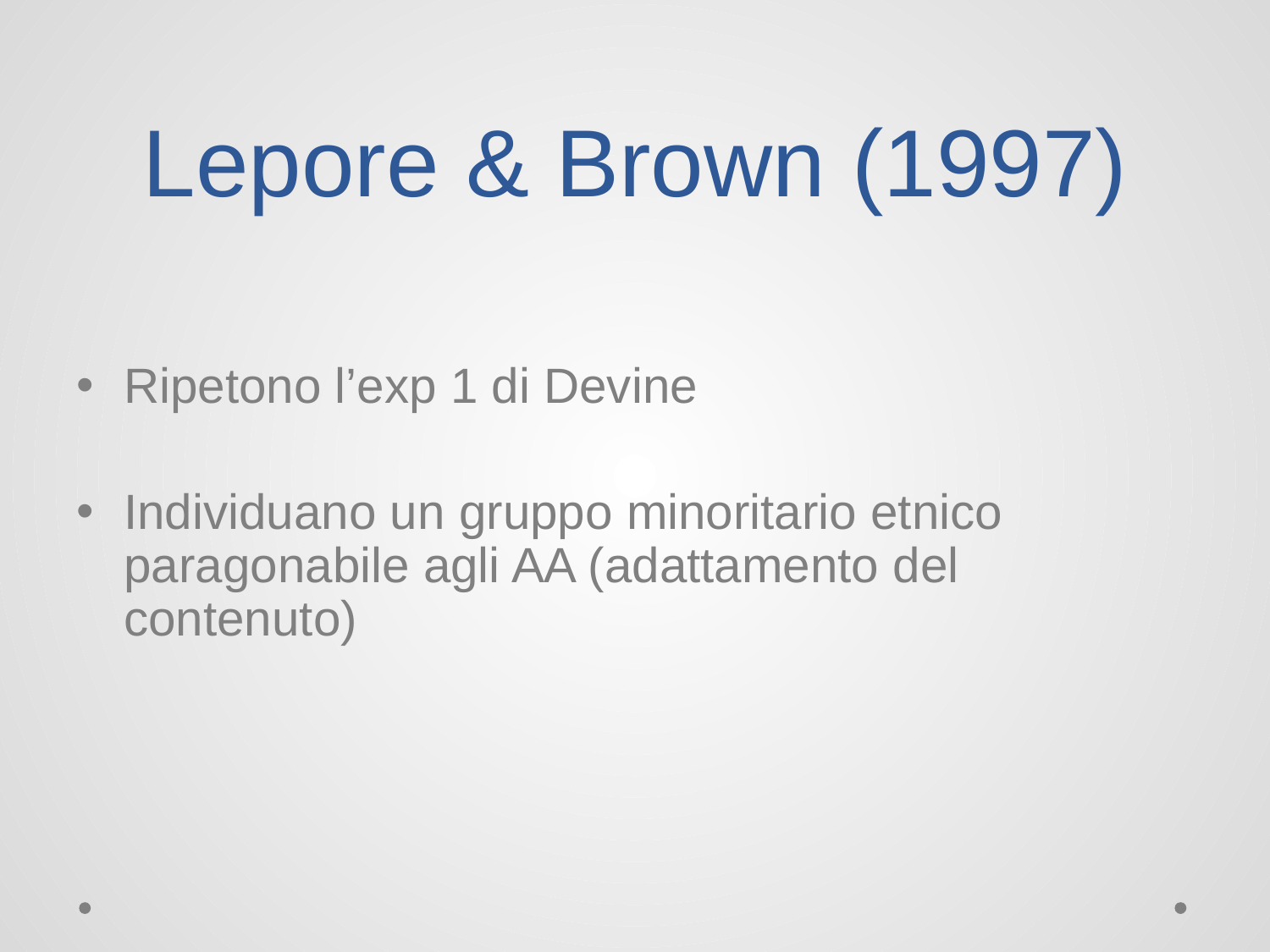

# Lepore & Brown (1997)

Ripetono l’exp 1 di Devine

Individuano un gruppo minoritario etnico paragonabile agli AA (adattamento del contenuto)